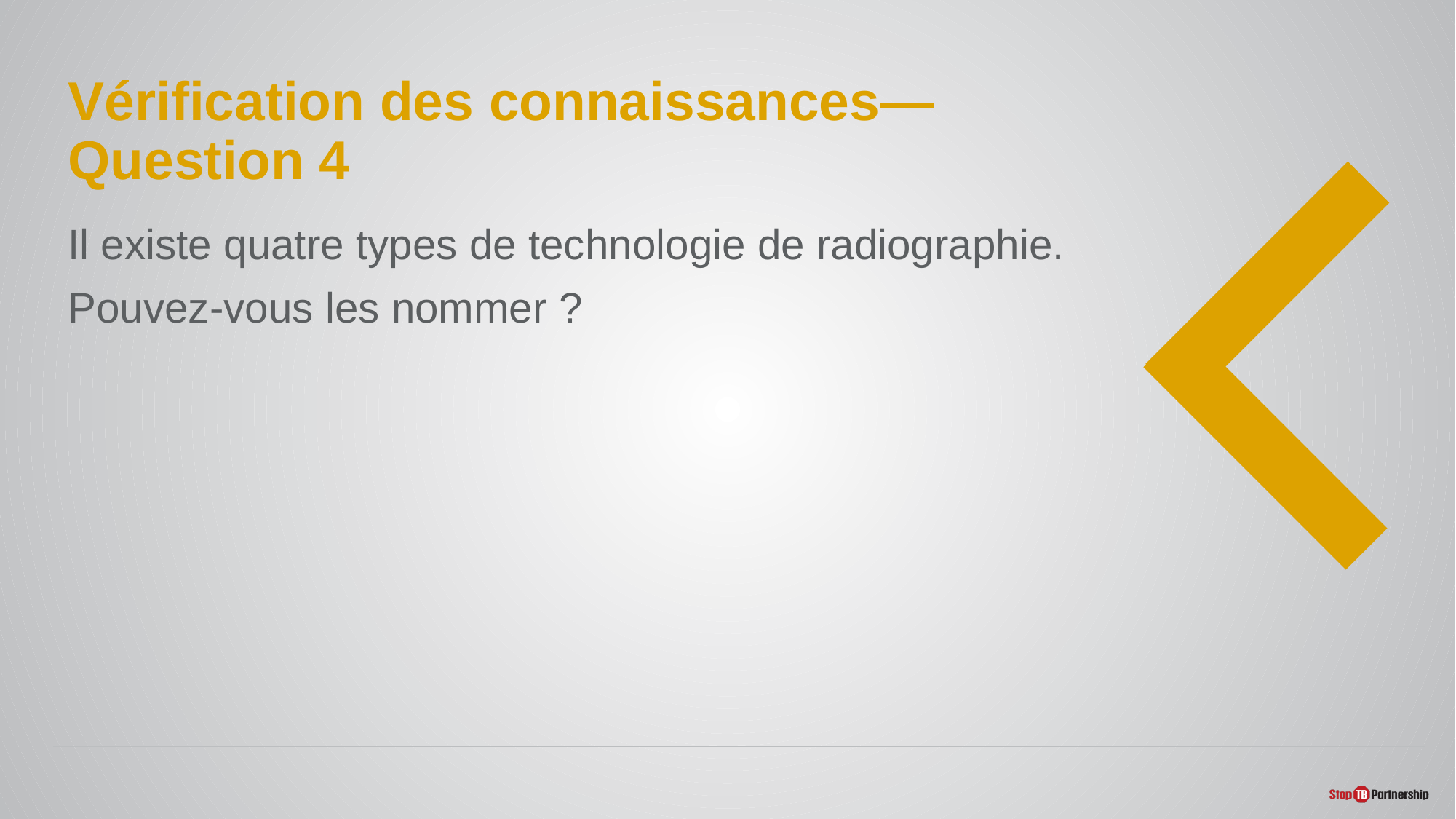

# Vérification des connaissances—Question 4
Il existe quatre types de technologie de radiographie.
Pouvez-vous les nommer ?